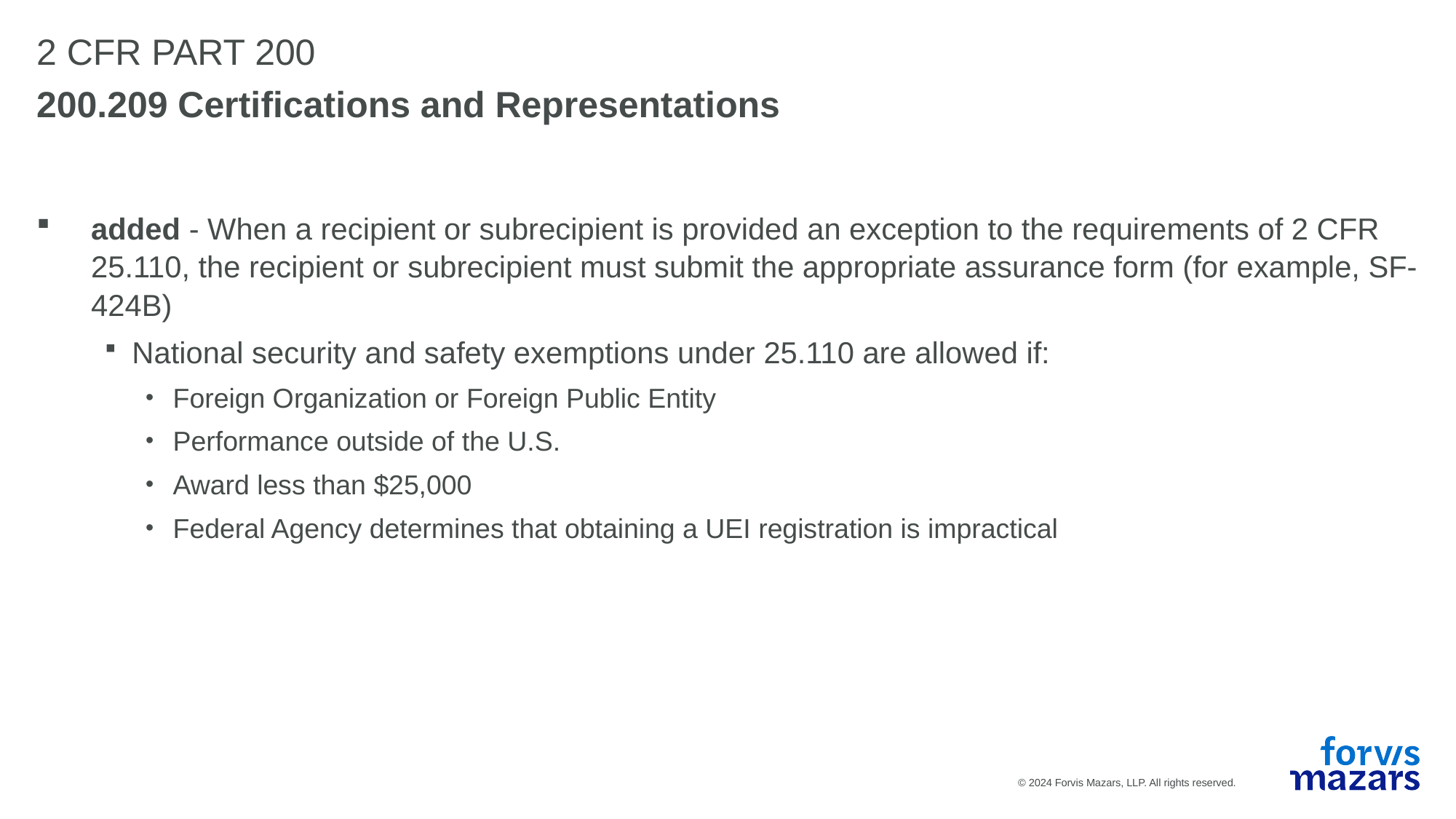

# 2 CFR PART 200
200.209 Certifications and Representations

added - When a recipient or subrecipient is provided an exception to the requirements of 2 CFR 25.110, the recipient or subrecipient must submit the appropriate assurance form (for example, SF-424B)
National security and safety exemptions under 25.110 are allowed if:
Foreign Organization or Foreign Public Entity
Performance outside of the U.S.
Award less than $25,000
Federal Agency determines that obtaining a UEI registration is impractical